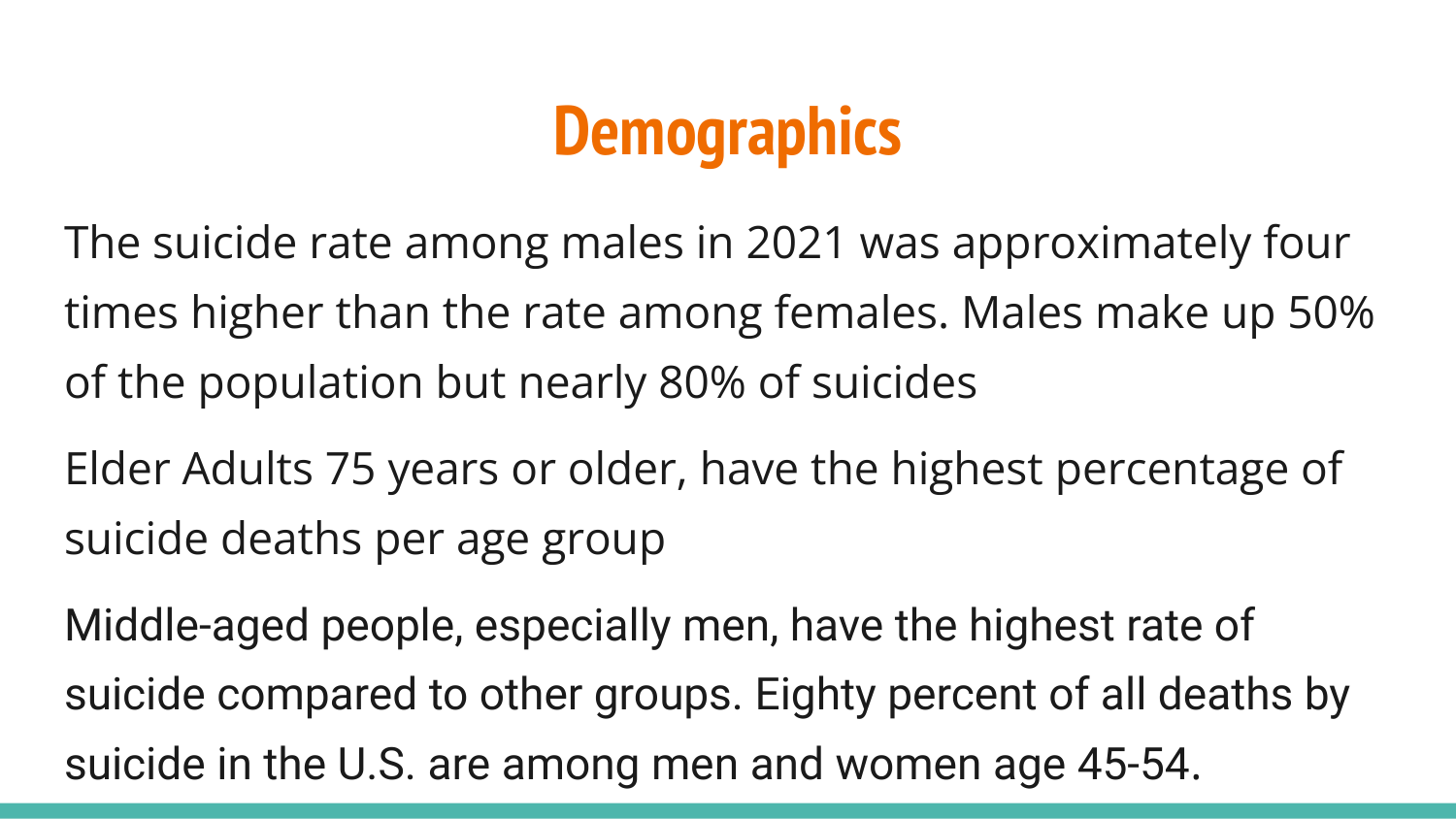

# Demographics
The suicide rate among males in 2021 was approximately four times higher than the rate among females. Males make up 50% of the population but nearly 80% of suicides
Elder Adults 75 years or older, have the highest percentage of suicide deaths per age group
Middle-aged people, especially men, have the highest rate of suicide compared to other groups. Eighty percent of all deaths by suicide in the U.S. are among men and women age 45-54.